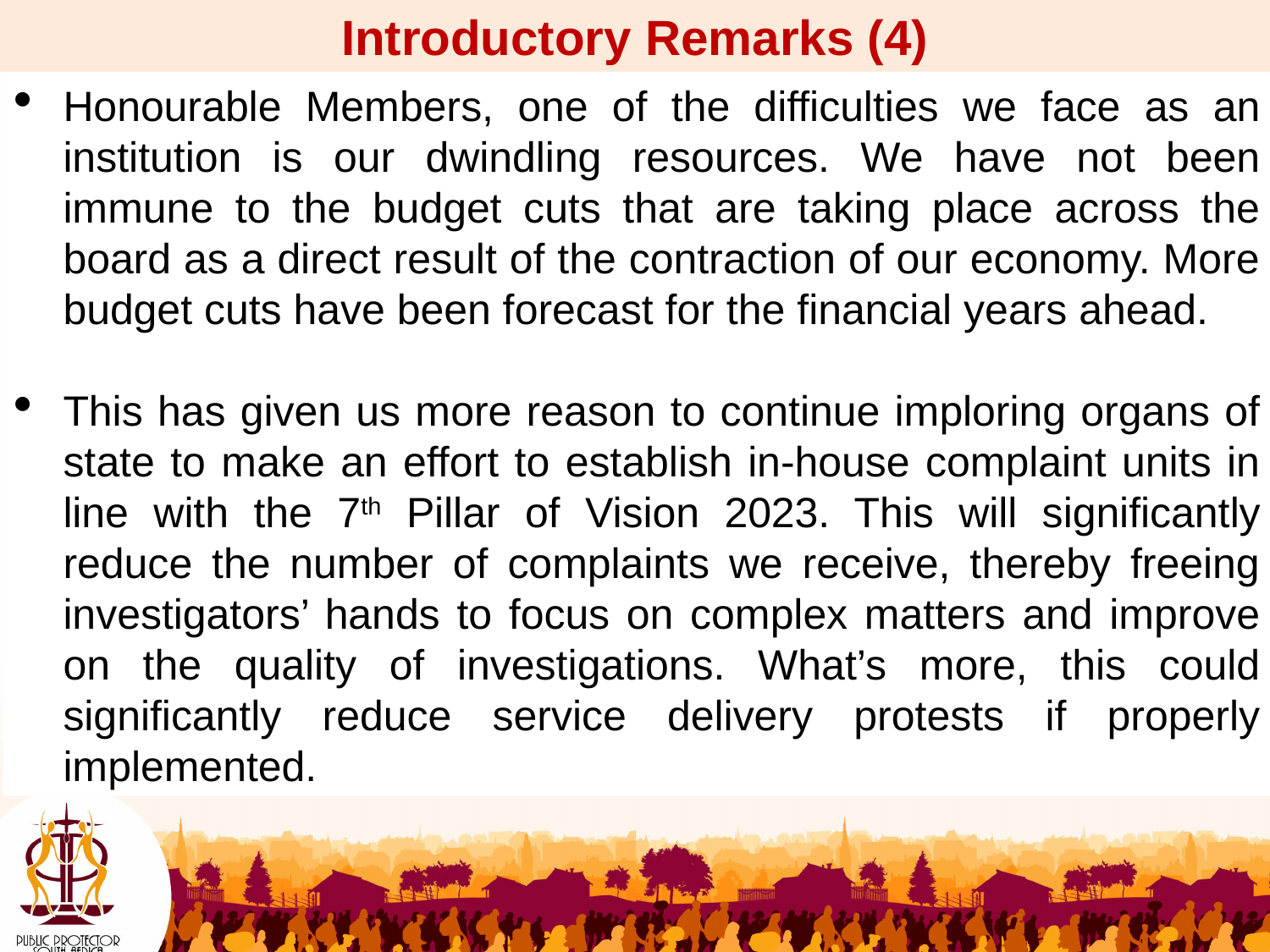

Introductory Remarks (4)
Honourable Members, one of the difficulties we face as an institution is our dwindling resources. We have not been immune to the budget cuts that are taking place across the board as a direct result of the contraction of our economy. More budget cuts have been forecast for the financial years ahead.

This has given us more reason to continue imploring organs of state to make an effort to establish in-house complaint units in line with the 7th Pillar of Vision 2023. This will significantly reduce the number of complaints we receive, thereby freeing investigators’ hands to focus on complex matters and improve on the quality of investigations. What’s more, this could significantly reduce service delivery protests if properly implemented.